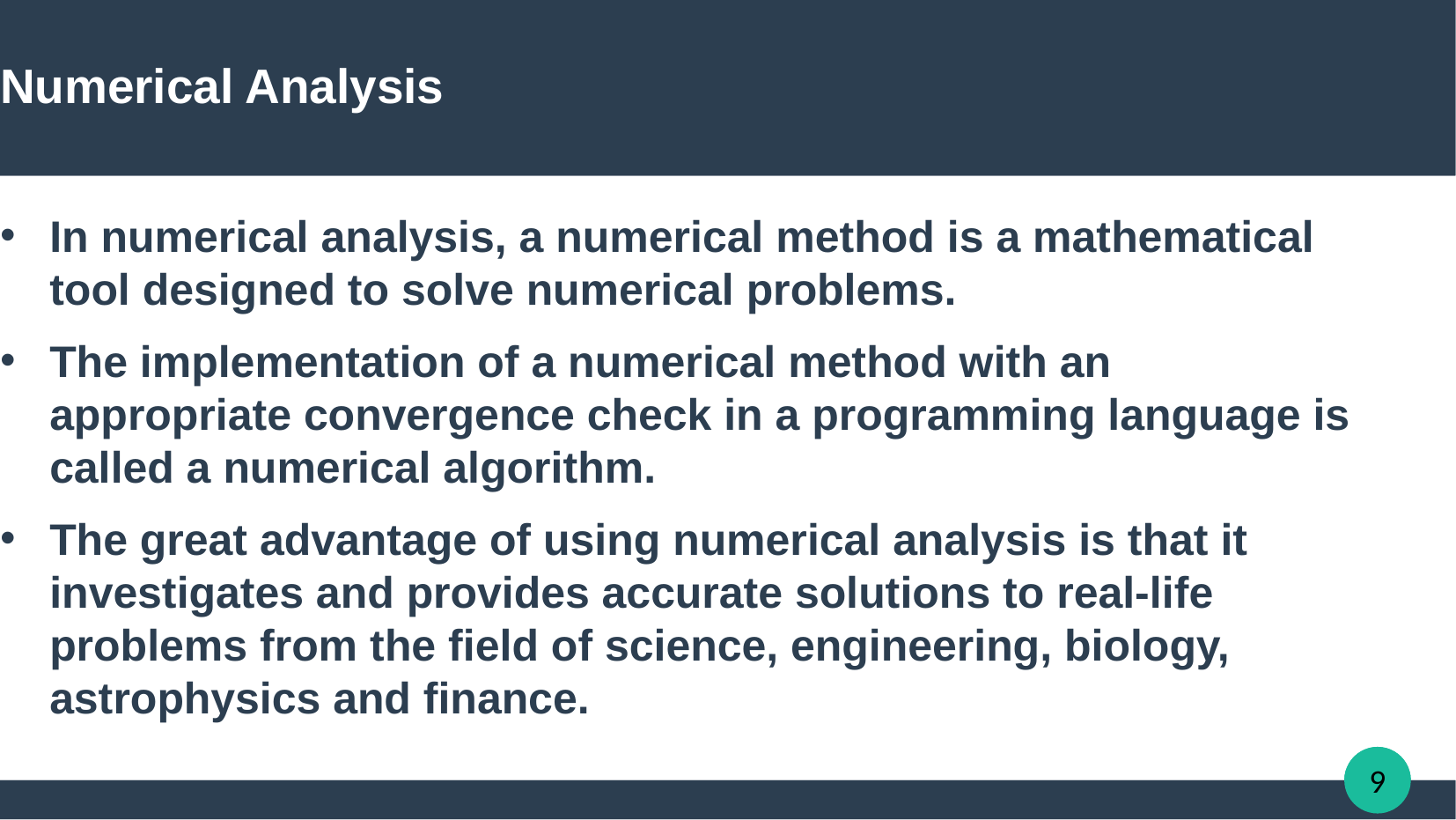

Numerical Analysis
In numerical analysis, a numerical method is a mathematical tool designed to solve numerical problems.
The implementation of a numerical method with an appropriate convergence check in a programming language is called a numerical algorithm.
The great advantage of using numerical analysis is that it investigates and provides accurate solutions to real-life problems from the field of science, engineering, biology, astrophysics and finance.